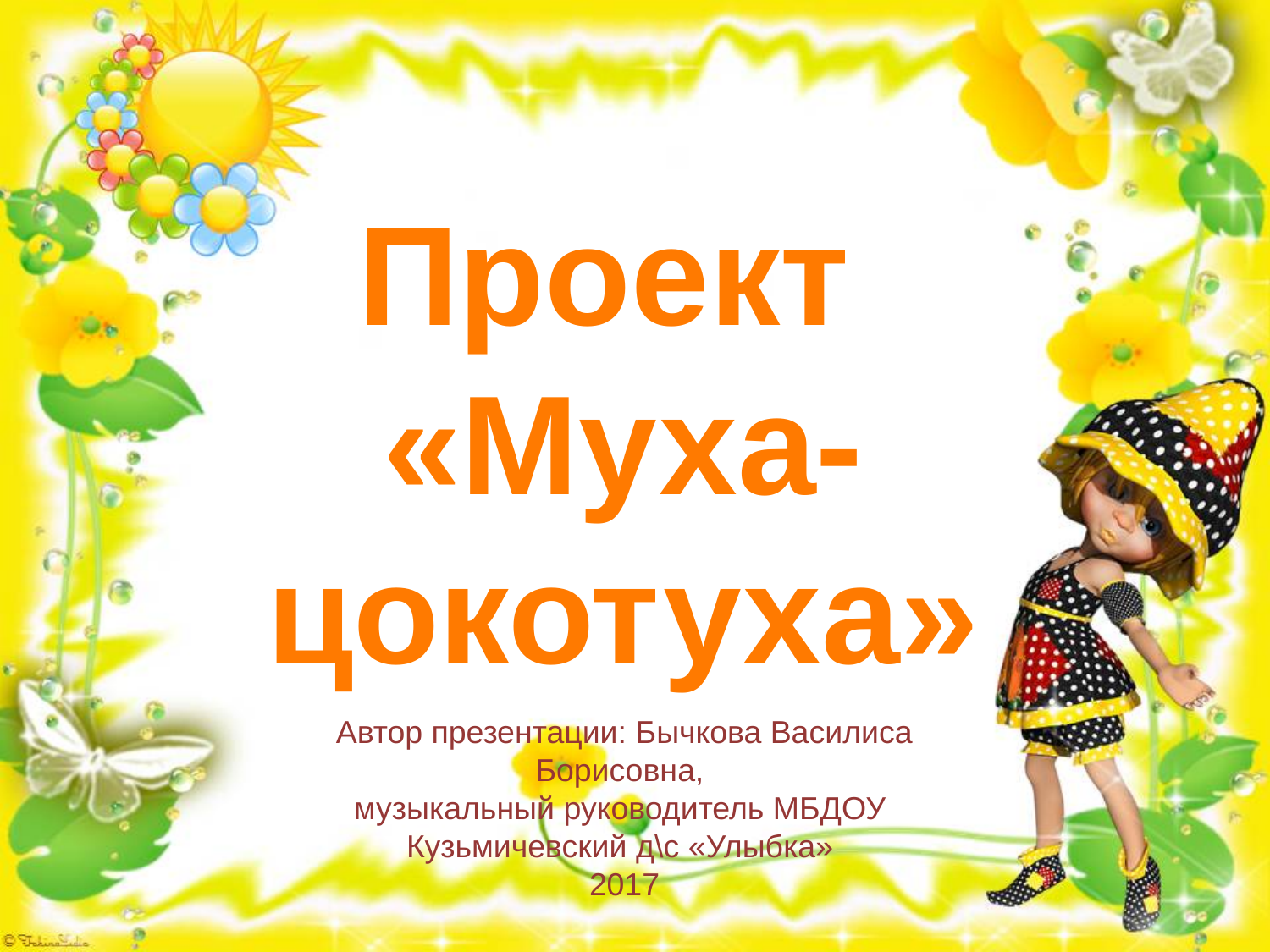

Проект
«Муха-цокотуха»
Автор презентации: Бычкова Василиса Борисовна,
музыкальный руководитель МБДОУ  Кузьмичевский д\с «Улыбка»
2017